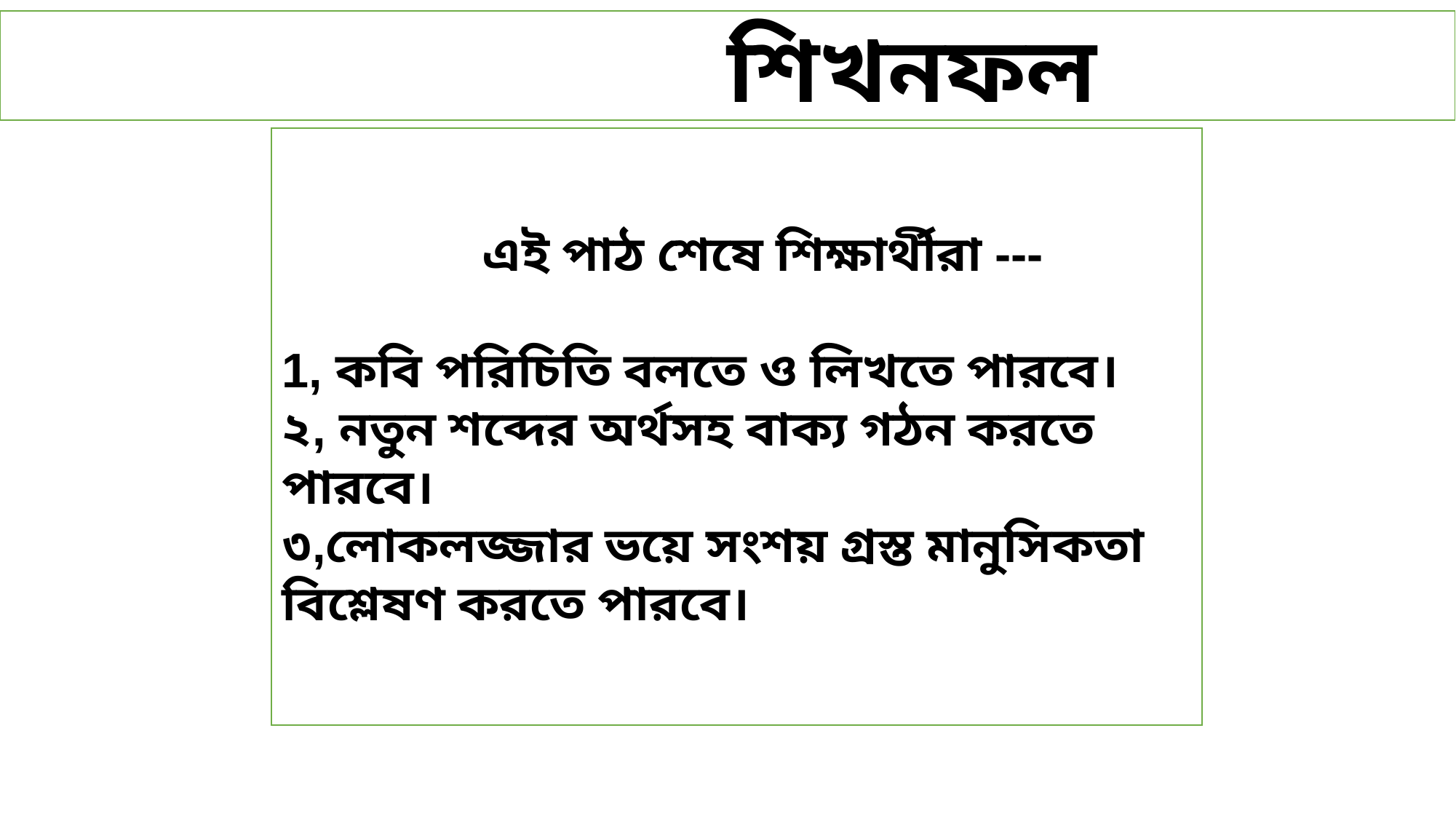

শিখনফল
                এই পাঠ শেষে শিক্ষার্থীরা ---

1, কবি পরিচিতি বলতে ও লিখতে পারবে।
২, নতুন শব্দের অর্থসহ বাক্য গঠন করতে পারবে।
৩,লোকলজ্জার ভয়ে সংশয় গ্রস্ত মানুসিকতা বিশ্লেষণ করতে পারবে।